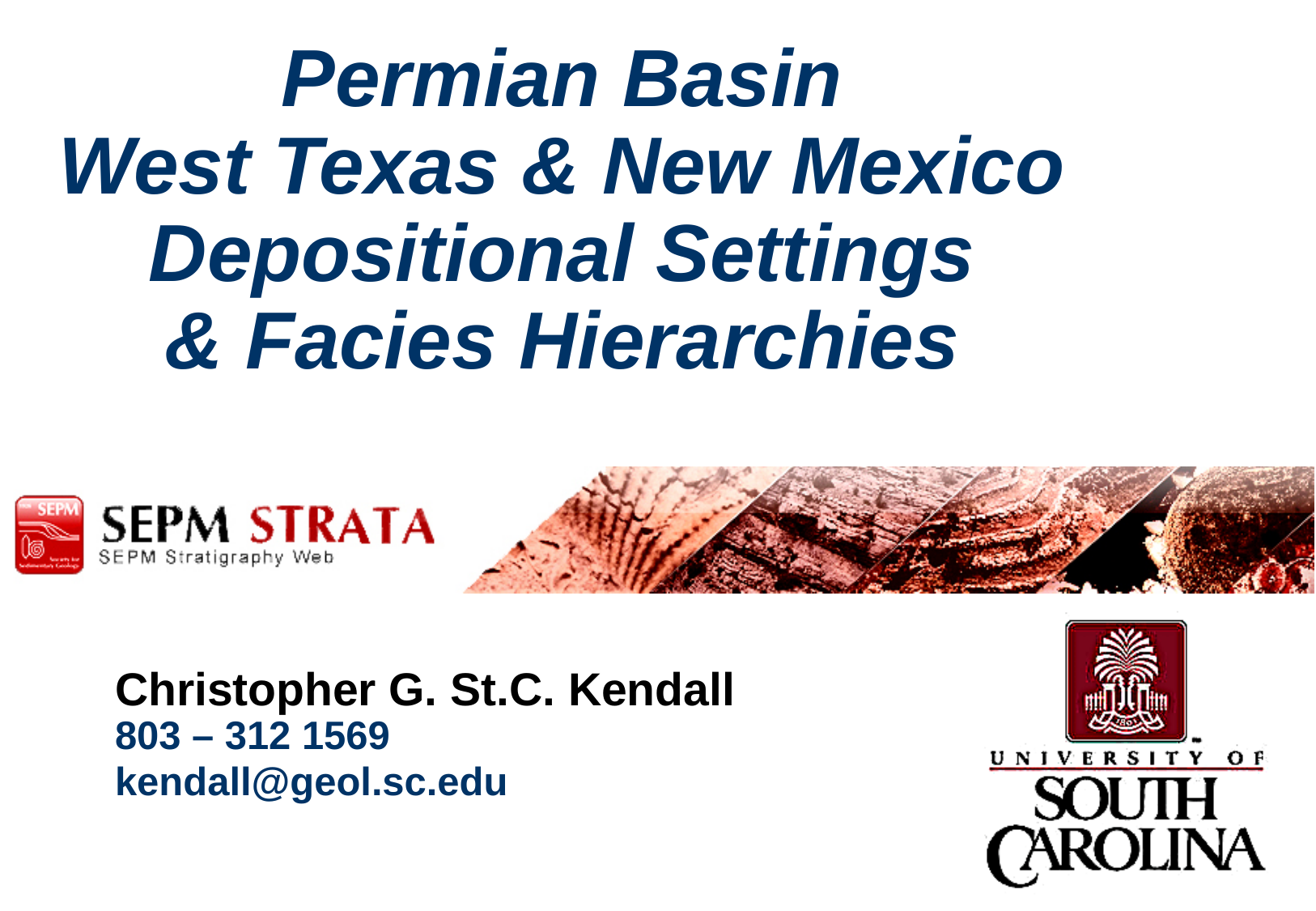

# Permian Basin West Texas & New Mexico Depositional Settings & Facies Hierarchies
Christopher G. St.C. Kendall
803 – 312 1569
kendall@geol.sc.edu